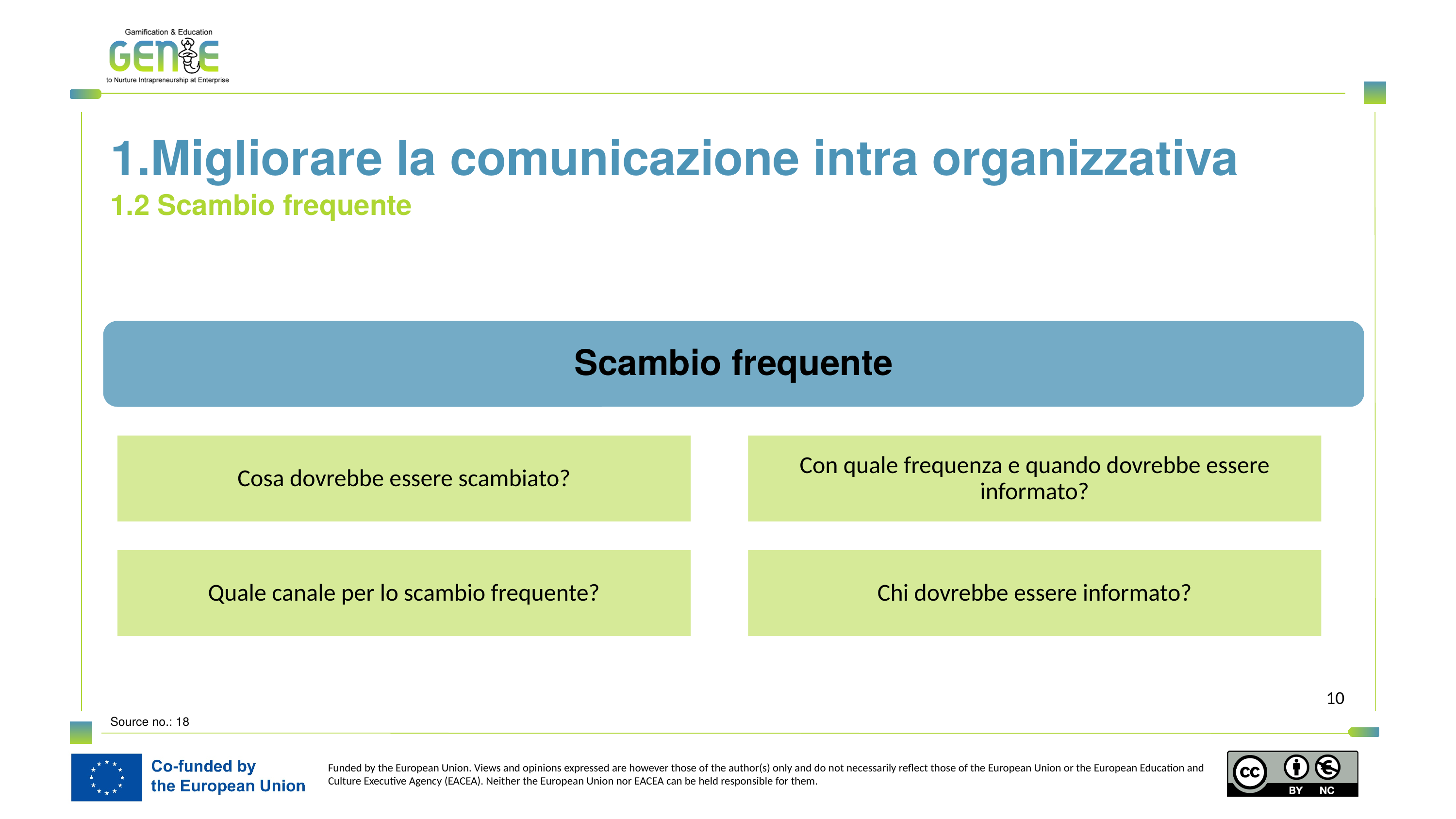

1.Migliorare la comunicazione intra organizzativa
1.2 Scambio frequente
Scambio frequente
Cosa dovrebbe essere scambiato?
Con quale frequenza e quando dovrebbe essere informato?
Quale canale per lo scambio frequente?
Chi dovrebbe essere informato?
Source no.: 18